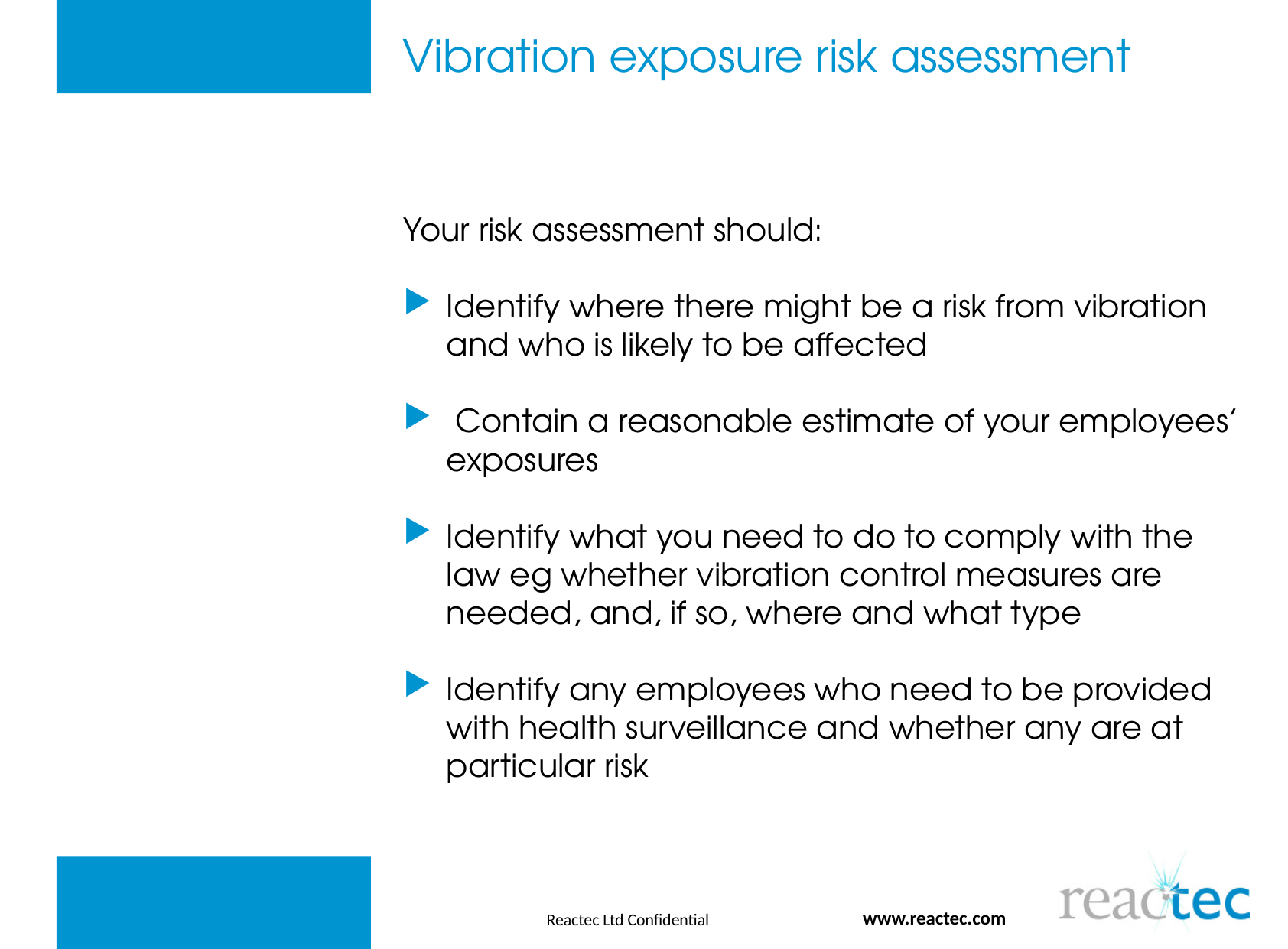

# Vibration exposure risk assessment
Your risk assessment should:

Identify where there might be a risk from vibration and who is likely to be affected

 Contain a reasonable estimate of your employees’ exposures

Identify what you need to do to comply with the law eg whether vibration control measures are needed, and, if so, where and what type

Identify any employees who need to be provided with health surveillance and whether any are at particular risk